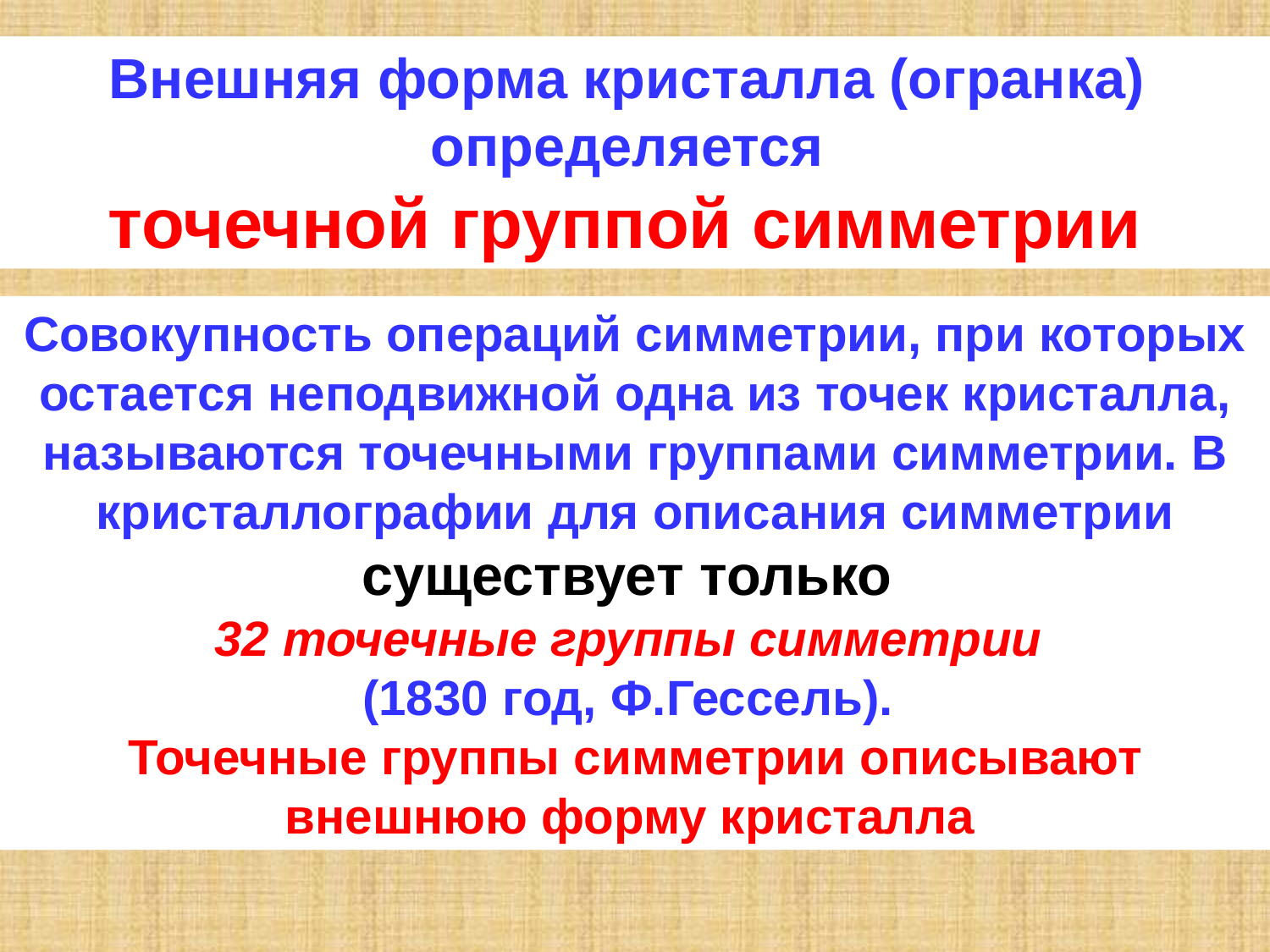

Внешняя форма кристалла (огранка)
определяется
точечной группой симметрии
Совокупность операций симметрии, при которых остается неподвижной одна из точек кристалла, называются точечными группами симметрии. В кристаллографии для описания симметрии существует только
32 точечные группы симметрии
(1830 год, Ф.Гессель).
Точечные группы симметрии описывают внешнюю форму кристалла